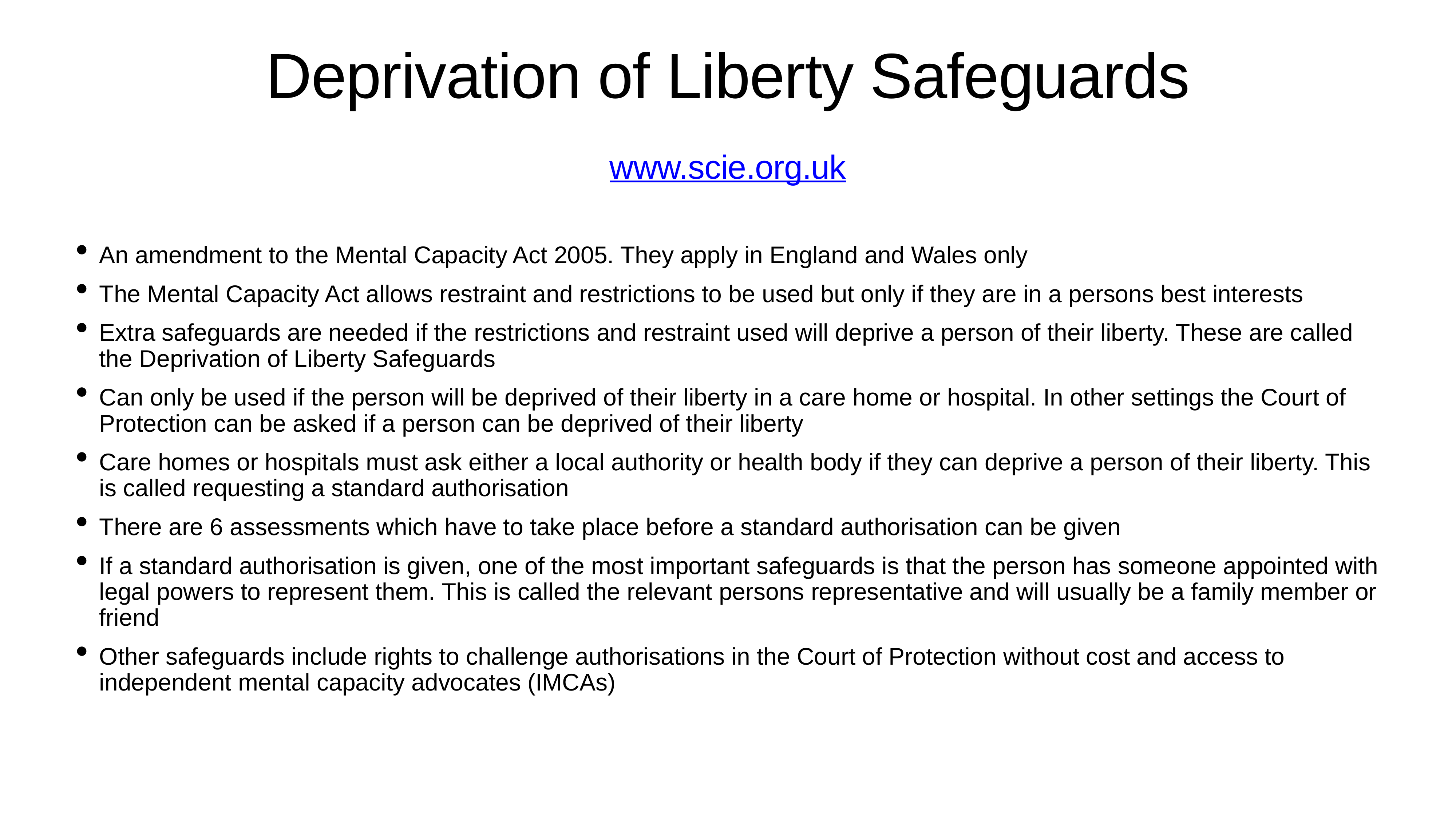

# Deprivation of Liberty Safeguards
www.scie.org.uk
An amendment to the Mental Capacity Act 2005. They apply in England and Wales only
The Mental Capacity Act allows restraint and restrictions to be used but only if they are in a persons best interests
Extra safeguards are needed if the restrictions and restraint used will deprive a person of their liberty. These are called the Deprivation of Liberty Safeguards
Can only be used if the person will be deprived of their liberty in a care home or hospital. In other settings the Court of Protection can be asked if a person can be deprived of their liberty
Care homes or hospitals must ask either a local authority or health body if they can deprive a person of their liberty. This is called requesting a standard authorisation
There are 6 assessments which have to take place before a standard authorisation can be given
If a standard authorisation is given, one of the most important safeguards is that the person has someone appointed with legal powers to represent them. This is called the relevant persons representative and will usually be a family member or friend
Other safeguards include rights to challenge authorisations in the Court of Protection without cost and access to independent mental capacity advocates (IMCAs)